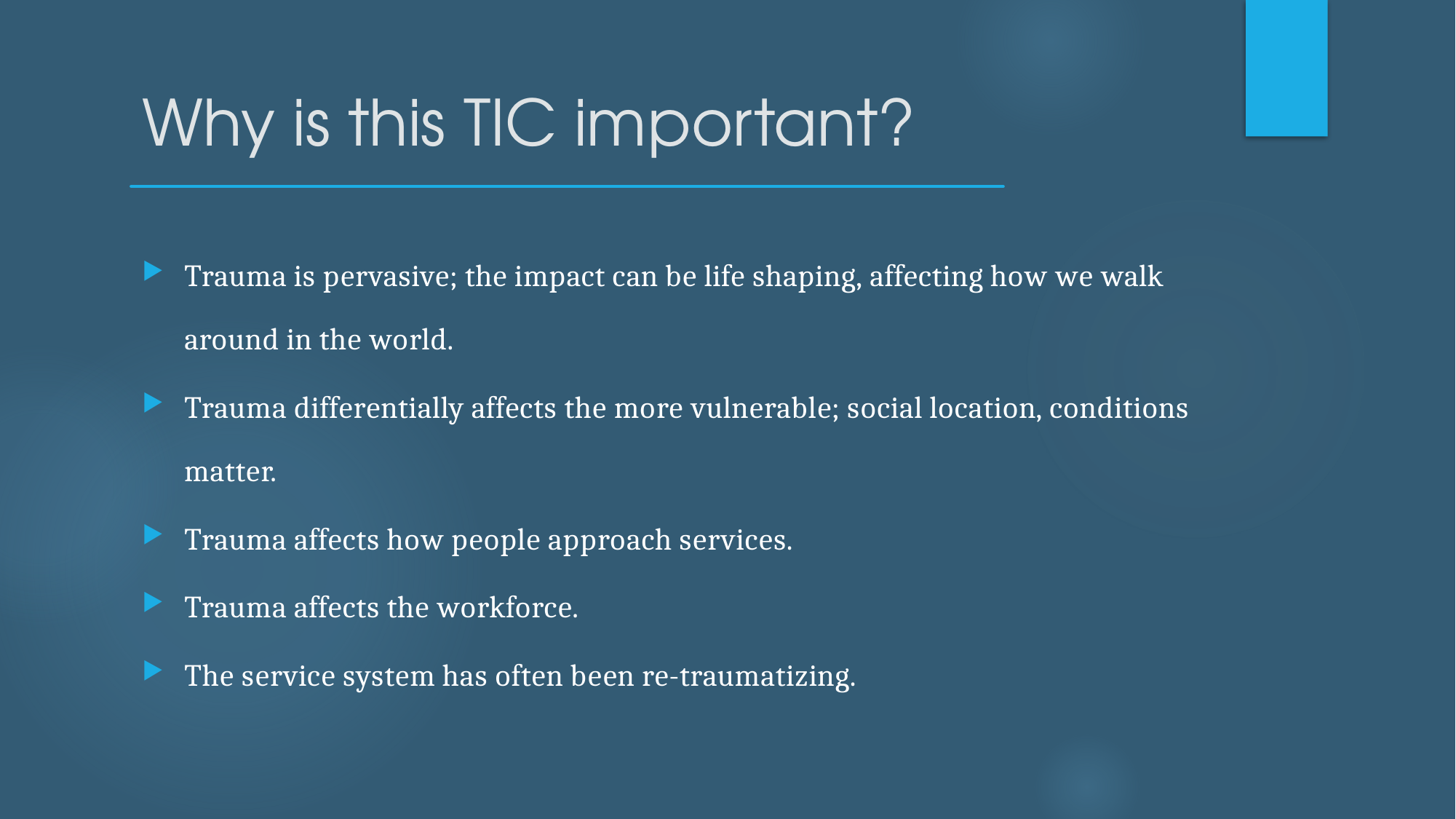

# Why is this TIC important?
Trauma is pervasive; the impact can be life shaping, affecting how we walk around in the world.
Trauma differentially affects the more vulnerable; social location, conditions matter.
Trauma affects how people approach services.
Trauma affects the workforce.
The service system has often been re-traumatizing.